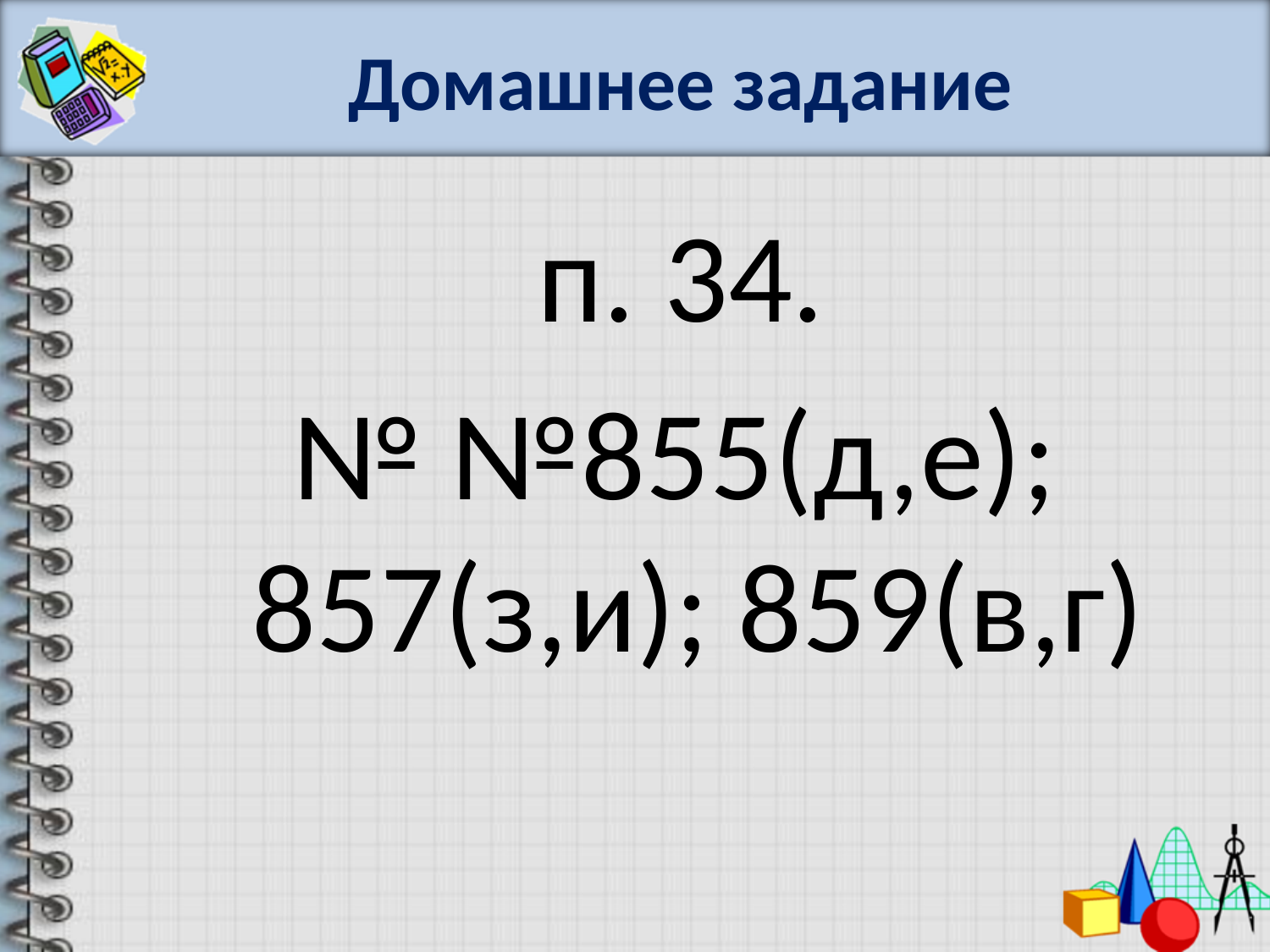

# Домашнее задание
 п. 34.
№ №855(д,е); 857(з,и); 859(в,г)